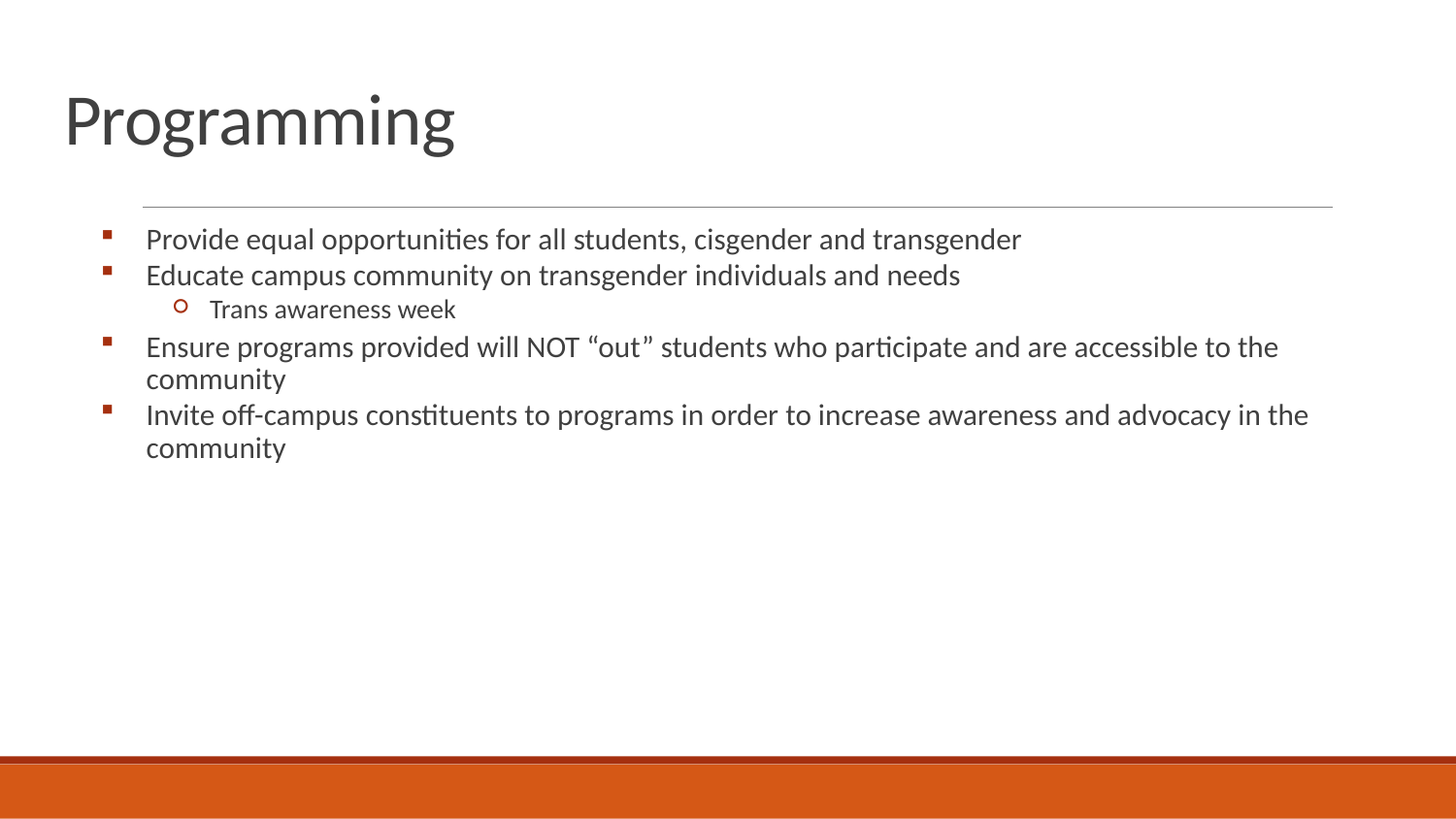

# Programming
Provide equal opportunities for all students, cisgender and transgender
Educate campus community on transgender individuals and needs
Trans awareness week
Ensure programs provided will NOT “out” students who participate and are accessible to the community
Invite off-campus constituents to programs in order to increase awareness and advocacy in the community